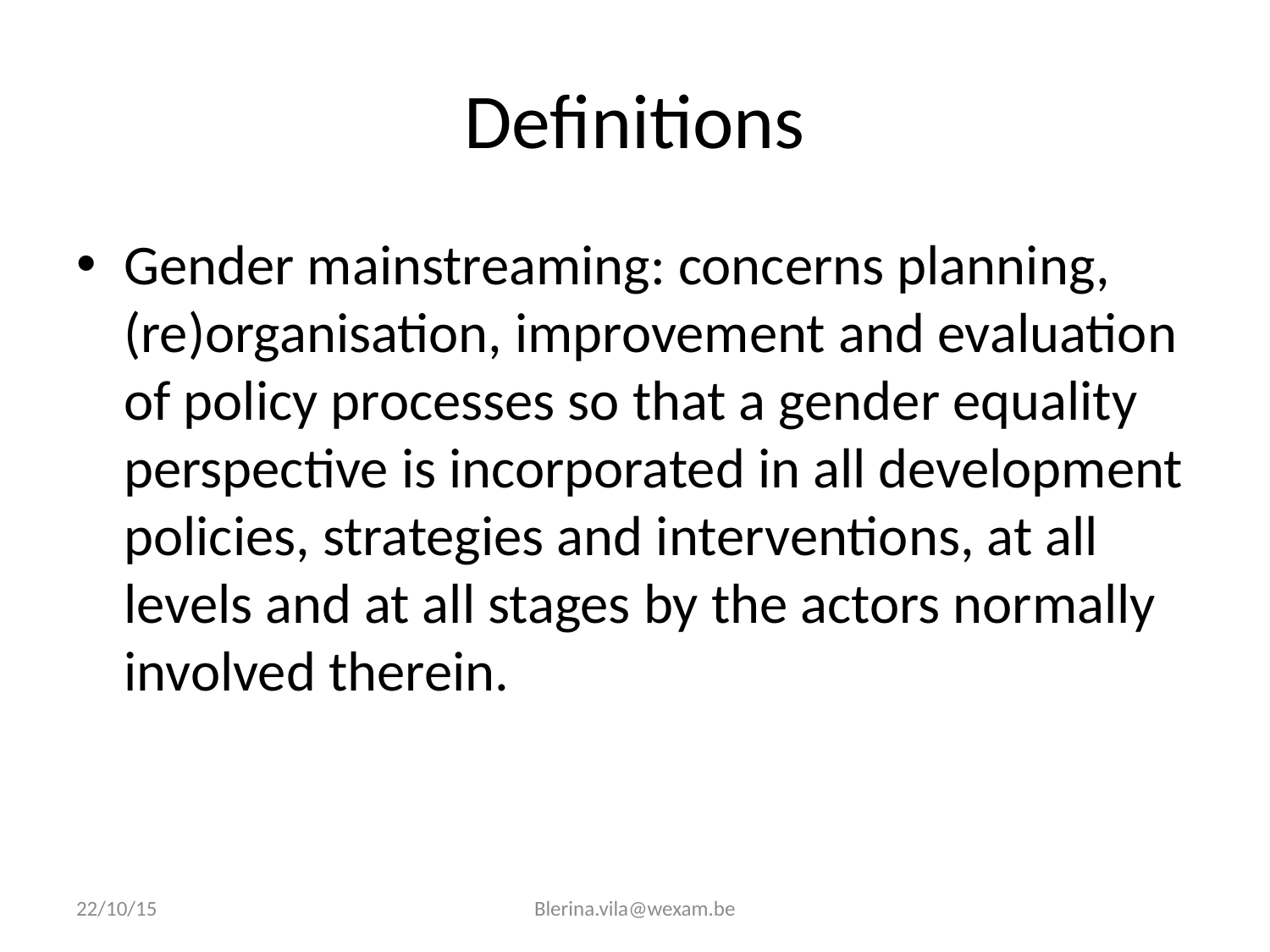

# Definitions
Gender mainstreaming: concerns planning, (re)organisation, improvement and evaluation of policy processes so that a gender equality perspective is incorporated in all development policies, strategies and interventions, at all levels and at all stages by the actors normally involved therein.
22/10/15
Blerina.vila@wexam.be